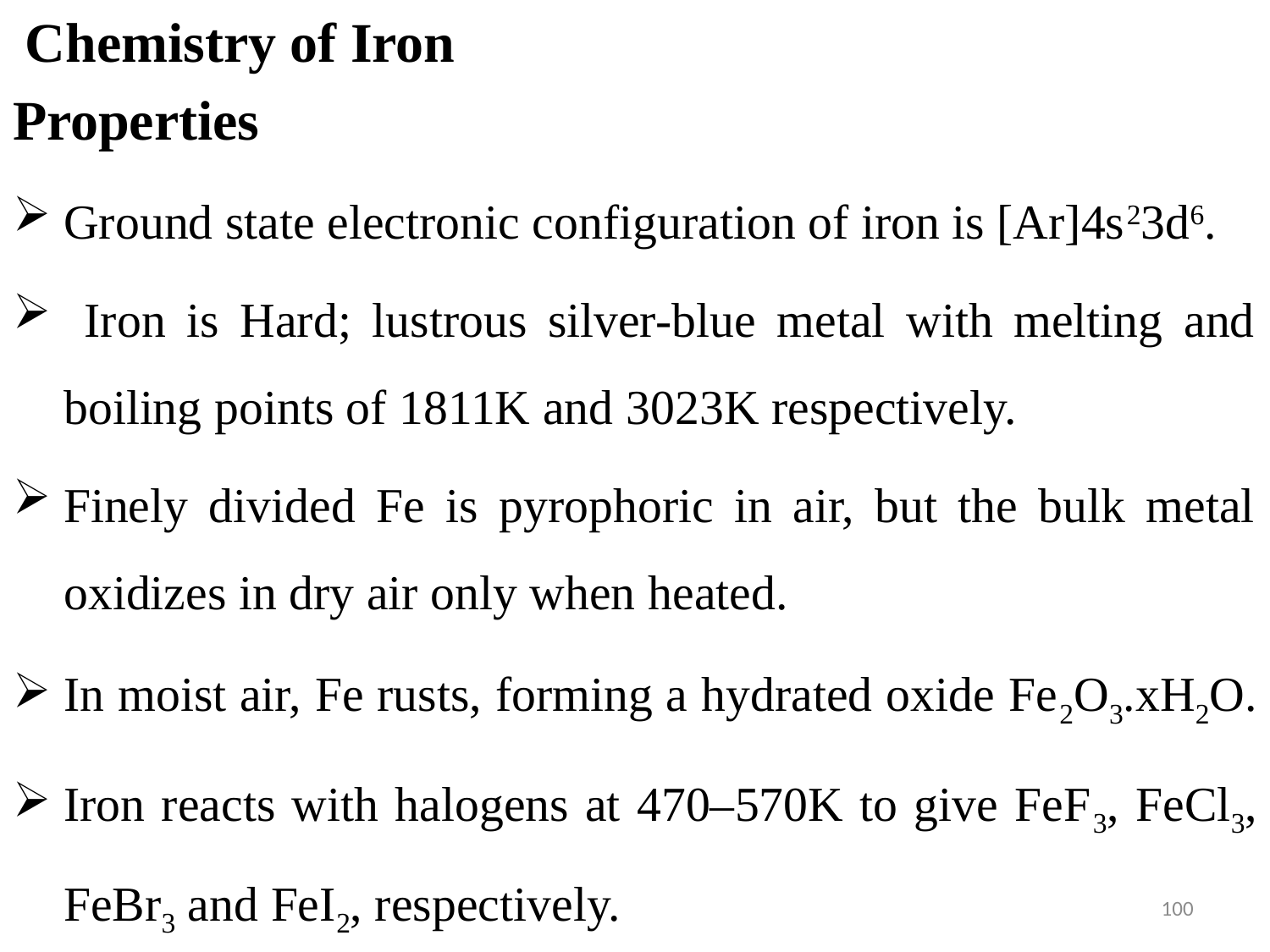

Chemistry of Iron
Properties
Ground state electronic configuration of iron is [Ar]4s23d6.
 Iron is Hard; lustrous silver-blue metal with melting and boiling points of 1811K and 3023K respectively.
Finely divided Fe is pyrophoric in air, but the bulk metal oxidizes in dry air only when heated.
In moist air, Fe rusts, forming a hydrated oxide Fe2O3.xH2O.
Iron reacts with halogens at 470–570K to give FeF3, FeCl3, FeBr3 and FeI2, respectively.

100